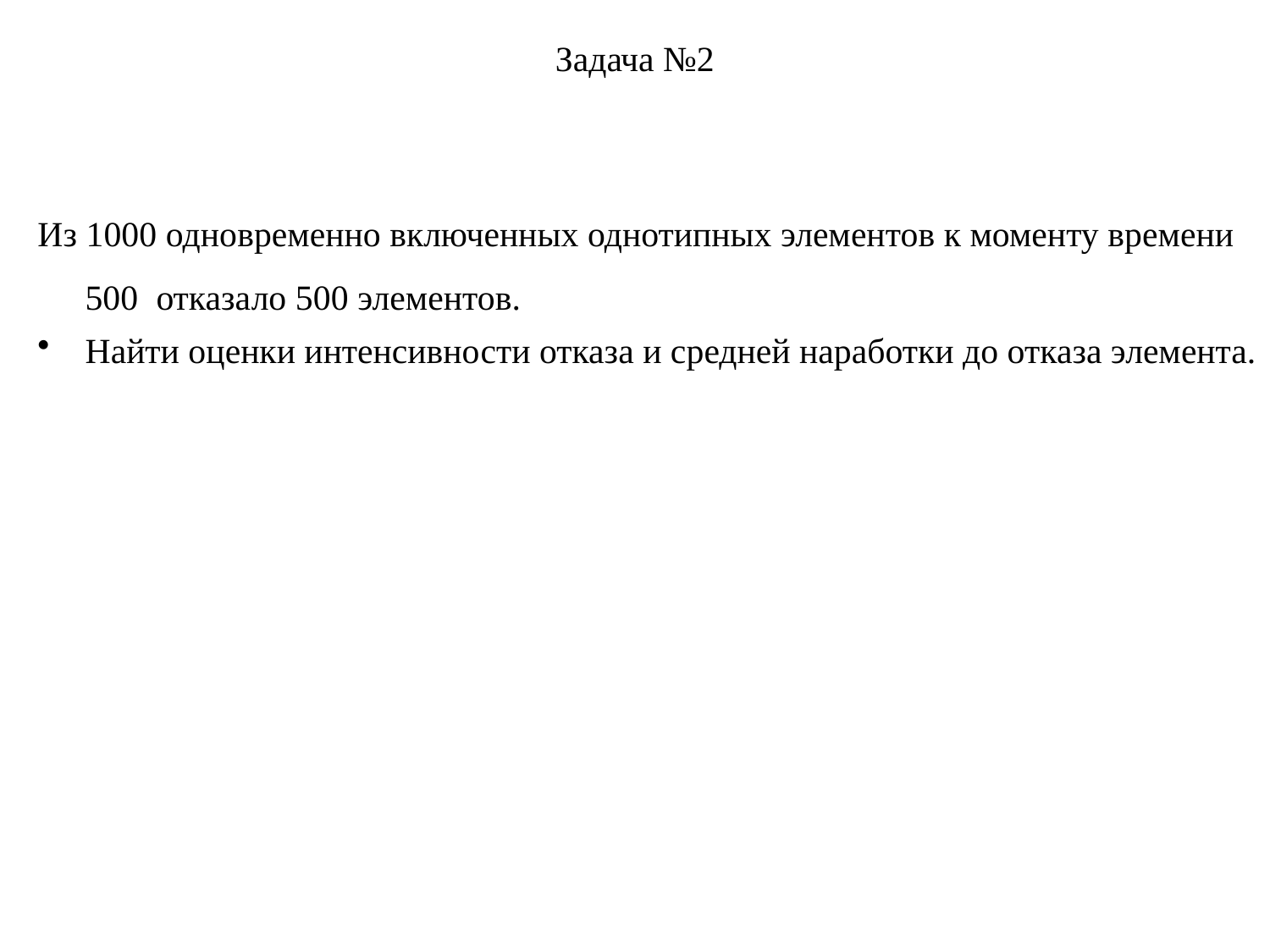

# Задача №2

Из 1000 одновременно включенных однотипных элементов к моменту времени 500  отказало 500 элементов.
Найти оценки интенсивности отказа и средней наработки до отказа элемента.